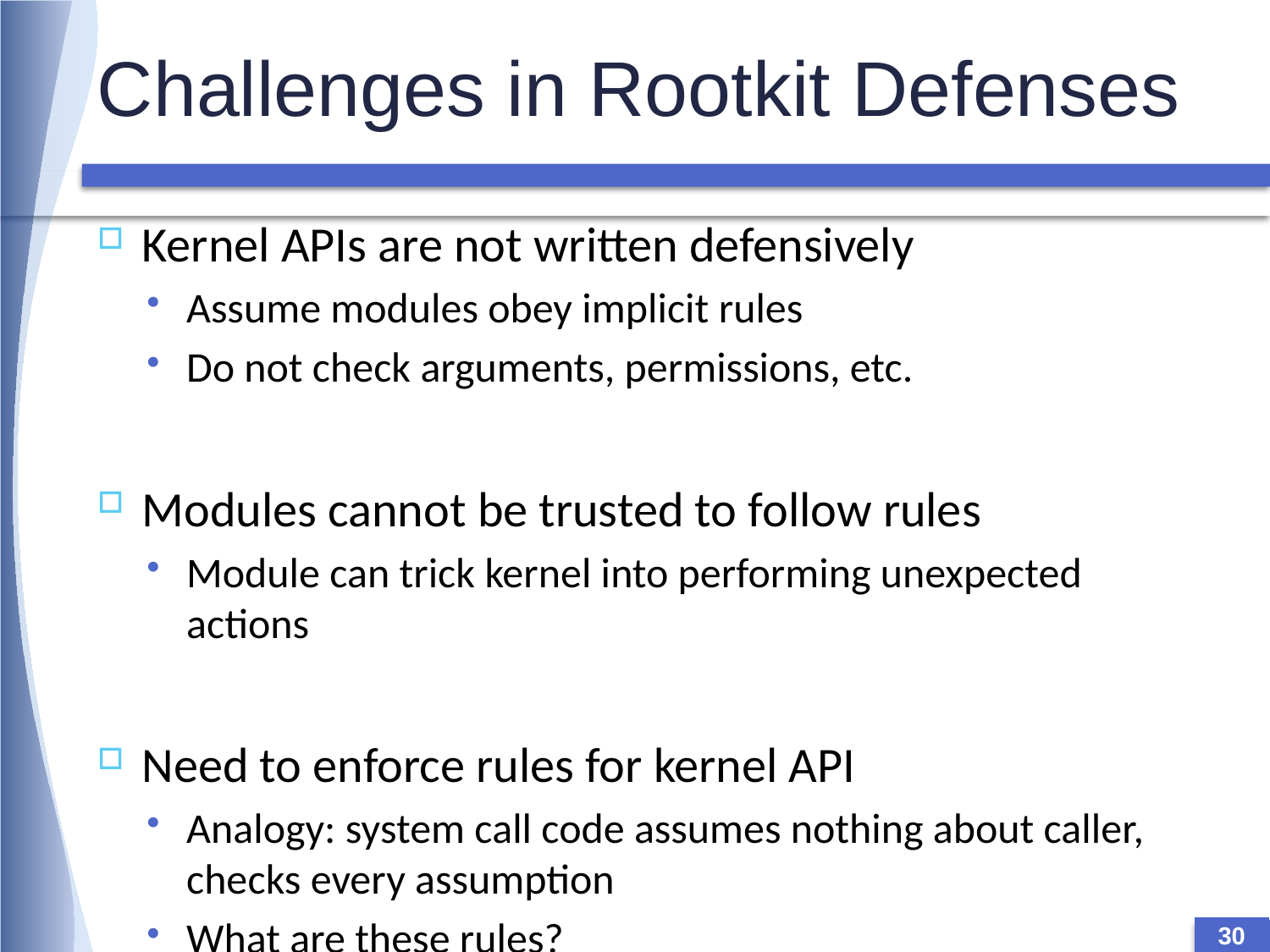

# Challenges in Rootkit Defenses
Kernel APIs are not written defensively
Assume modules obey implicit rules
Do not check arguments, permissions, etc.

Modules cannot be trusted to follow rules
Module can trick kernel into performing unexpected actions

Need to enforce rules for kernel API
Analogy: system call code assumes nothing about caller, checks every assumption
What are these rules?

30